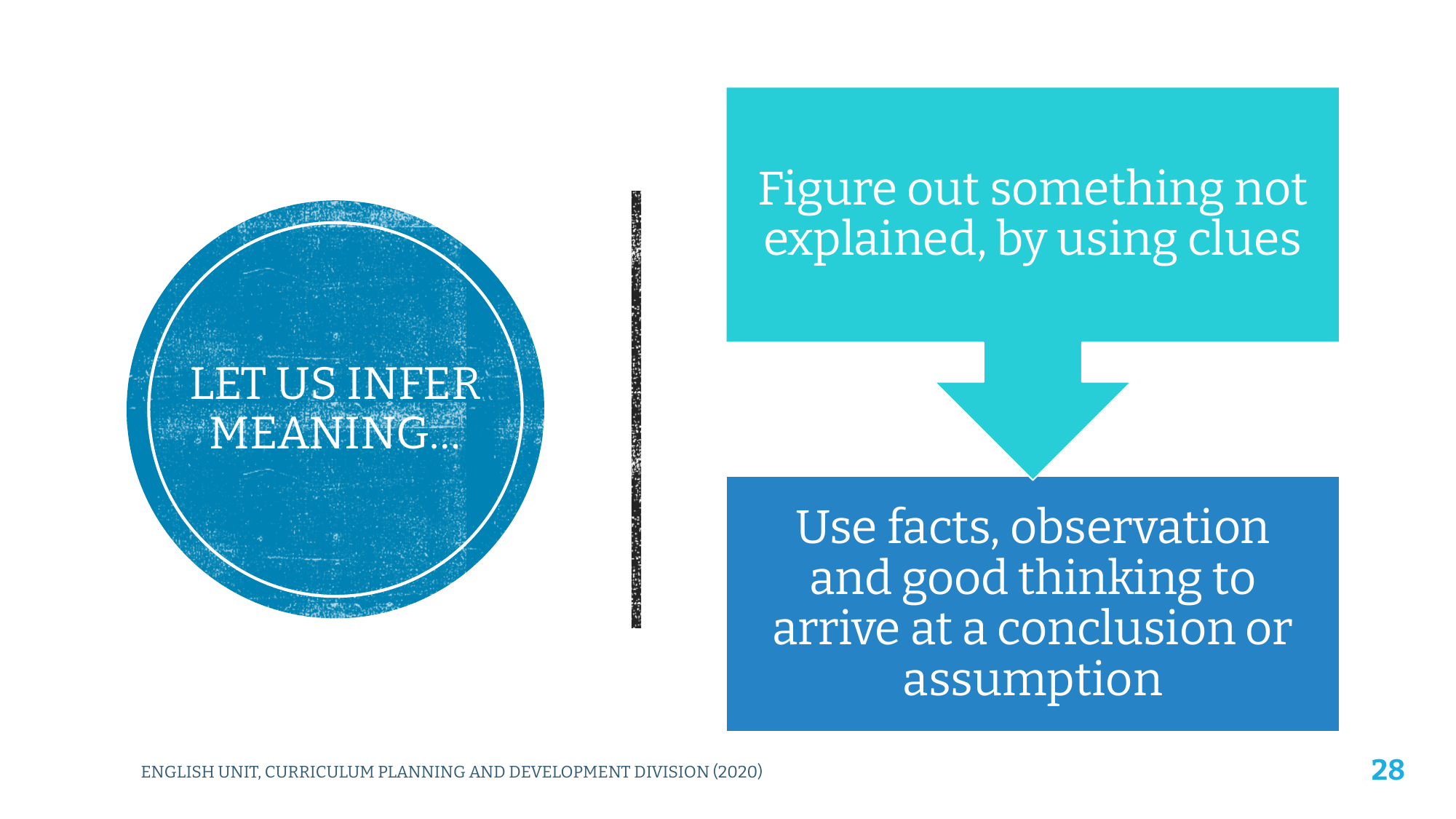

Use facts, observation and good thinking to arrive at a conclusion or assumption
Figure out something not explained, by using clues

# Let us infer meaning…

ENGLISH UNIT, CURRICULUM PLANNING AND DEVELOPMENT DIVISION (2020)
28